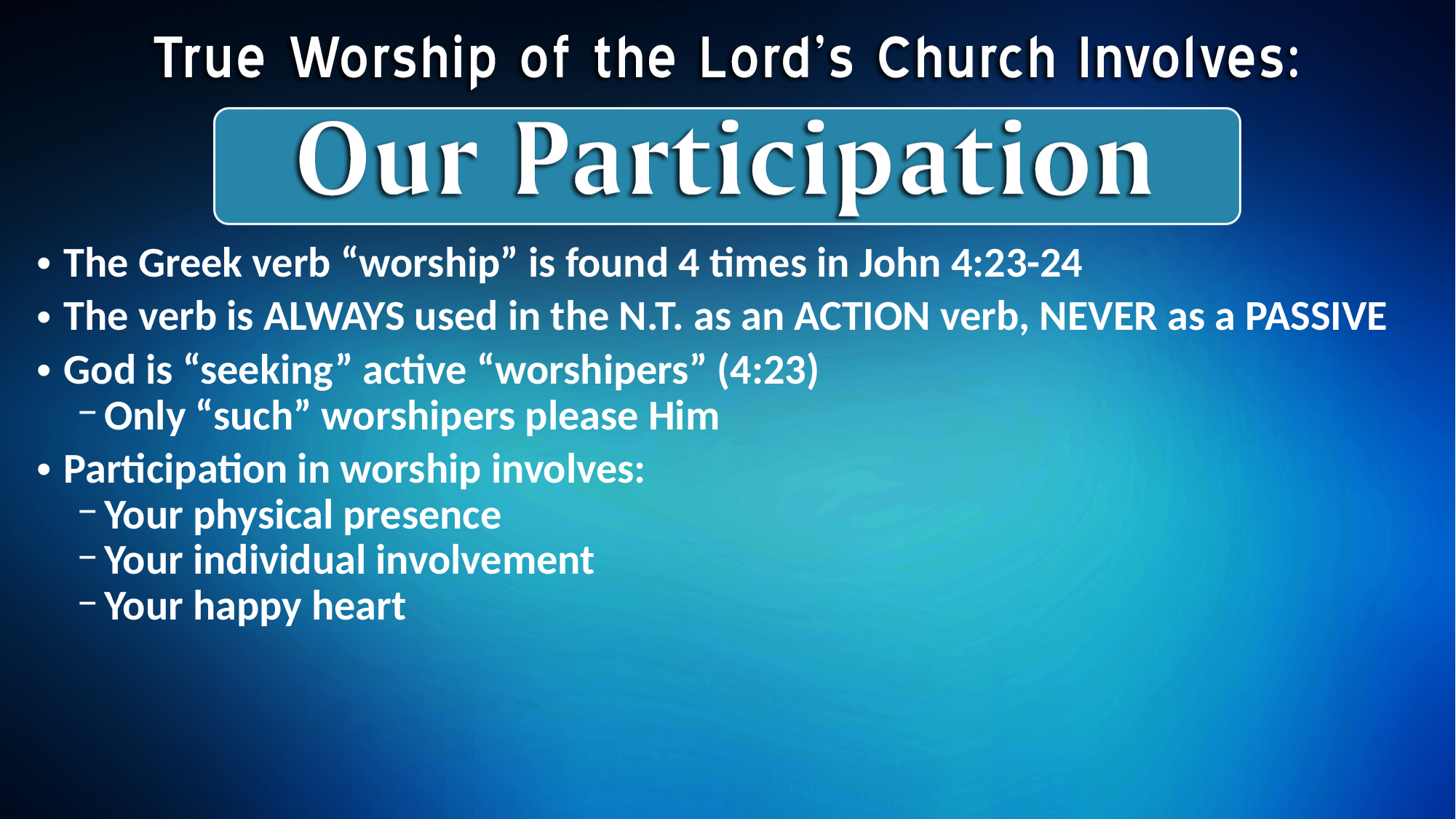

The Greek verb “worship” is found 4 times in John 4:23-24
The verb is ALWAYS used in the N.T. as an ACTION verb, NEVER as a PASSIVE
God is “seeking” active “worshipers” (4:23)
Only “such” worshipers please Him
Participation in worship involves:
Your physical presence
Your individual involvement
Your happy heart